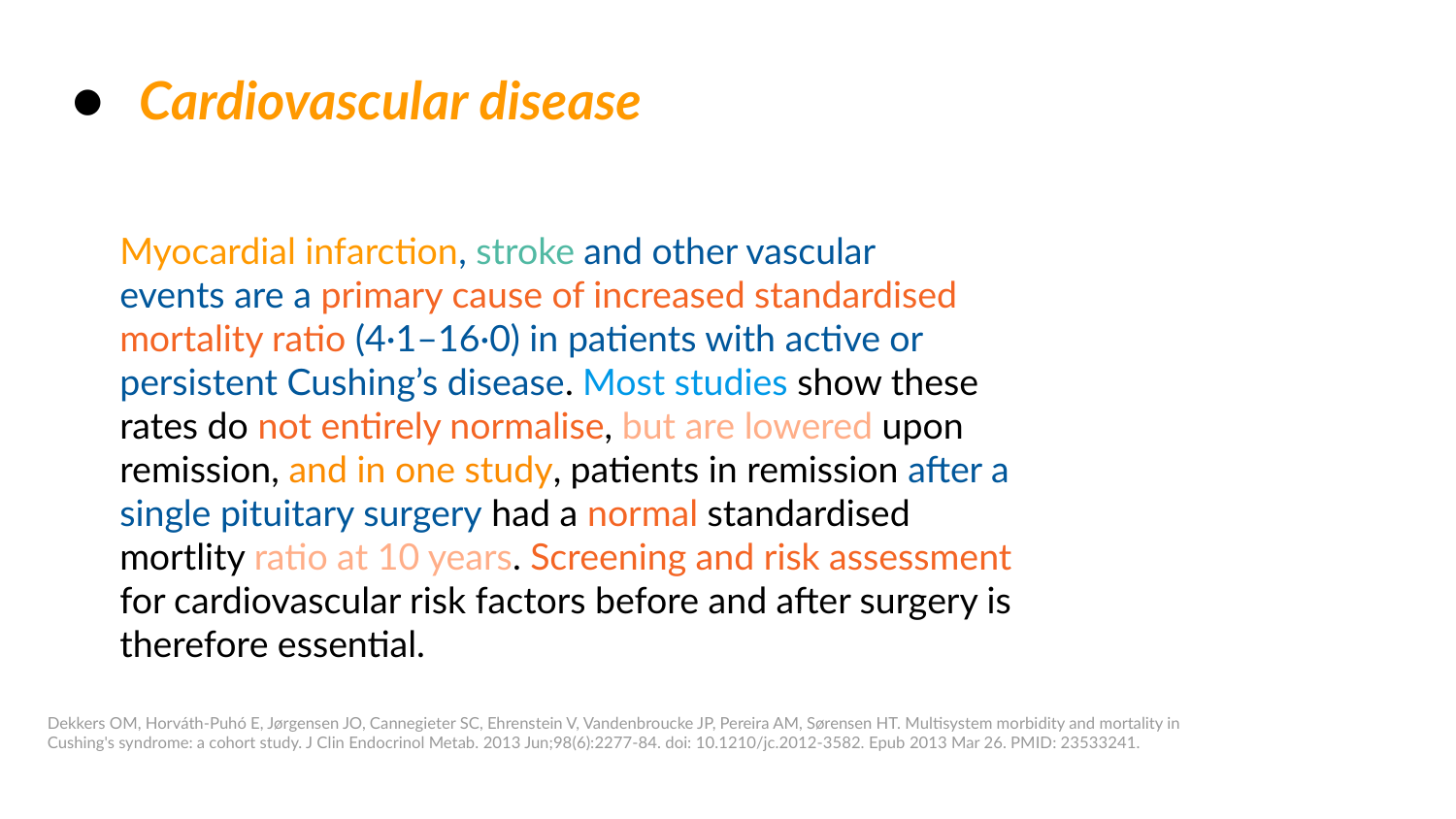

Cardiovascular disease
Myocardial infarction, stroke and other vascular
events are a primary cause of increased standardised
mortality ratio (4·1–16·0) in patients with active or
persistent Cushing’s disease. Most studies show these
rates do not entirely normalise, but are lowered upon
remission, and in one study, patients in remission after a
single pituitary surgery had a normal standardised
mortlity ratio at 10 years. Screening and risk assessment
for cardiovascular risk factors before and after surgery is
therefore essential.
Dekkers OM, Horváth-Puhó E, Jørgensen JO, Cannegieter SC, Ehrenstein V, Vandenbroucke JP, Pereira AM, Sørensen HT. Multisystem morbidity and mortality in Cushing's syndrome: a cohort study. J Clin Endocrinol Metab. 2013 Jun;98(6):2277-84. doi: 10.1210/jc.2012-3582. Epub 2013 Mar 26. PMID: 23533241.